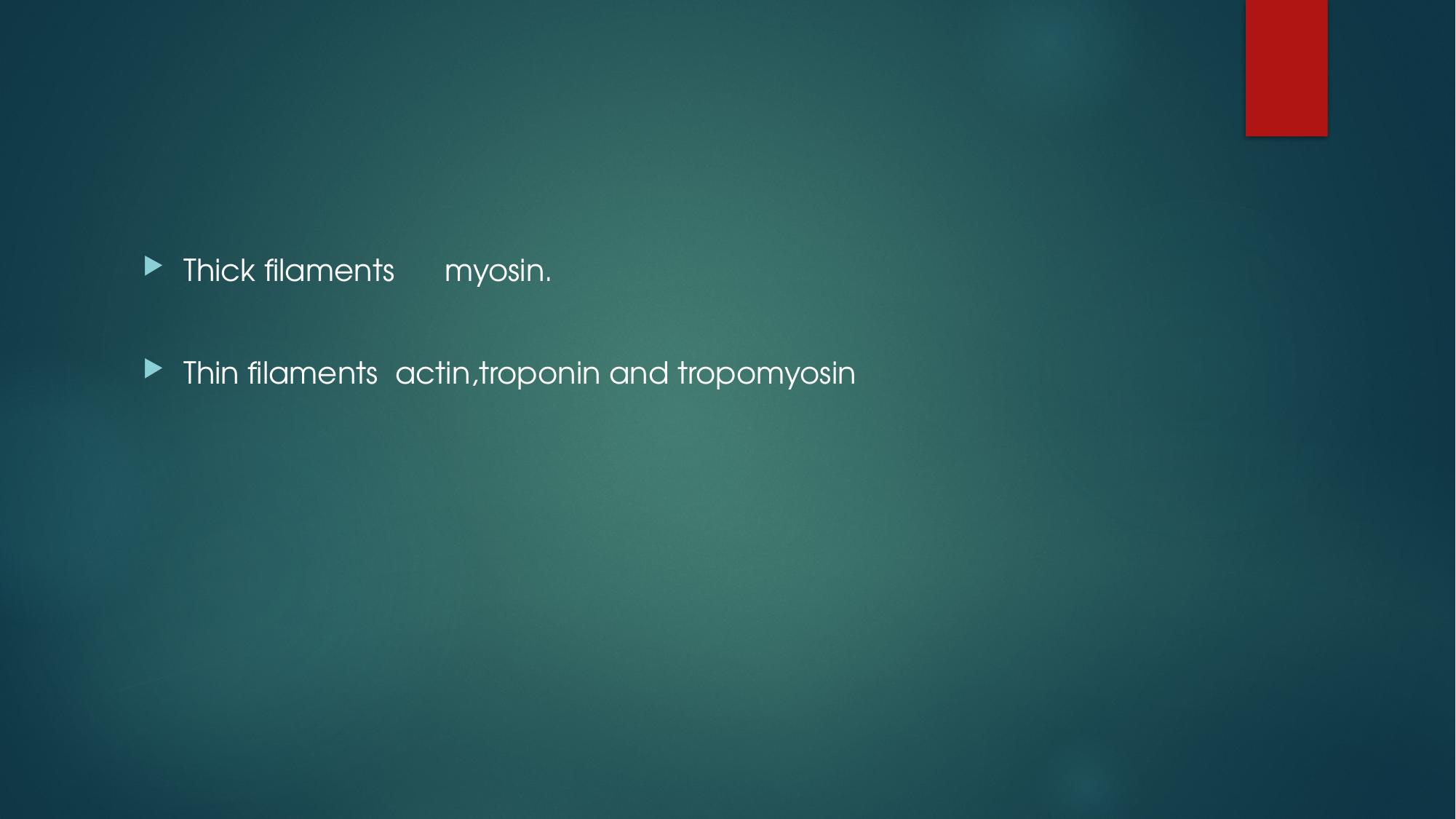

#
Thick filaments      myosin.

Thin filaments  actin,troponin and tropomyosin